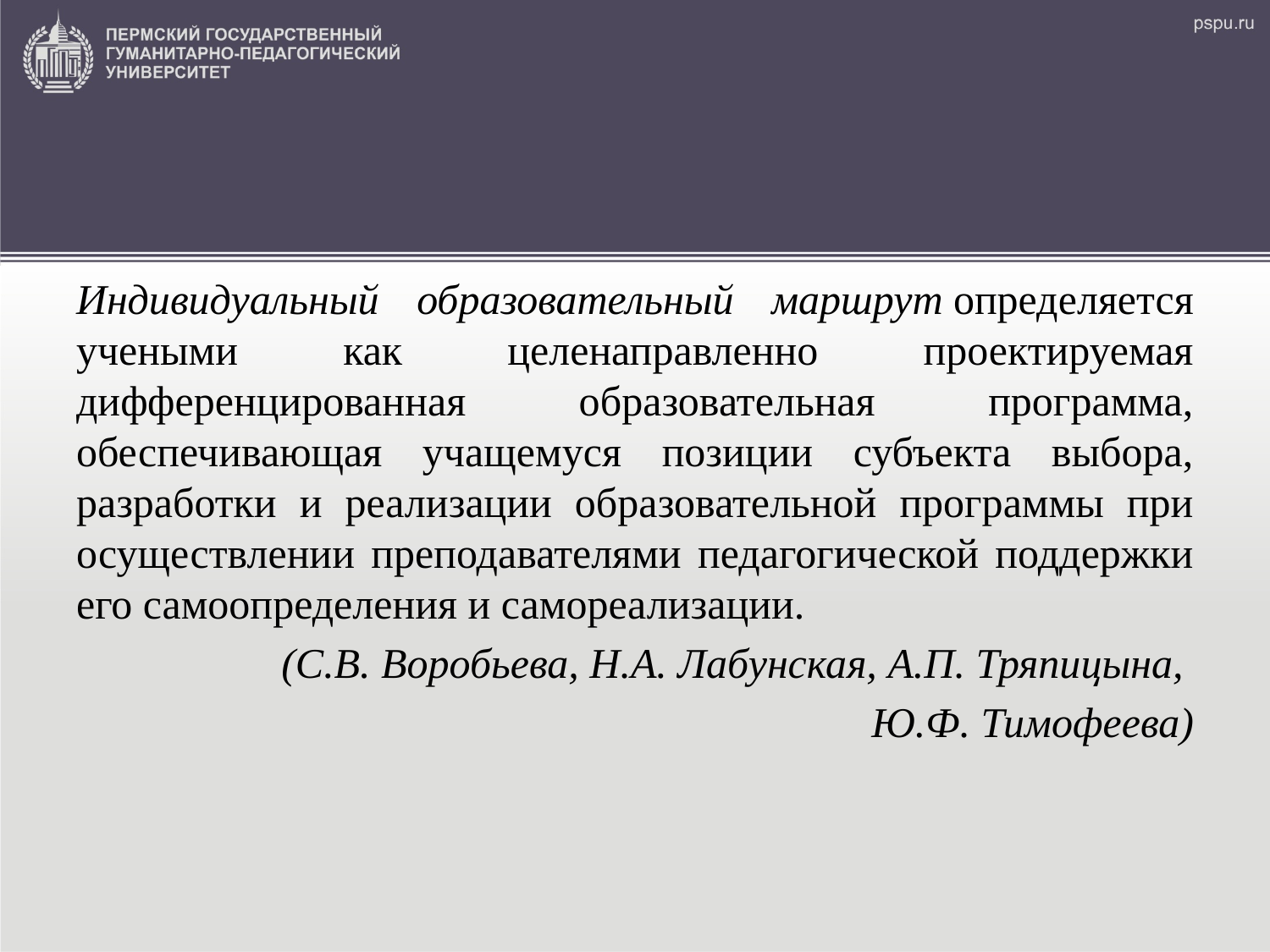

#
Индивидуальный образовательный маршрут определяется учеными как целенаправленно проектируемая дифференцированная образовательная программа, обеспечивающая учащемуся позиции субъекта выбора, разработки и реализации образовательной программы при осуществлении преподавателями педагогической поддержки его самоопределения и самореализации.
 (С.В. Воробьева, Н.А. Лабунская, А.П. Тряпицына,
Ю.Ф. Тимофеева)